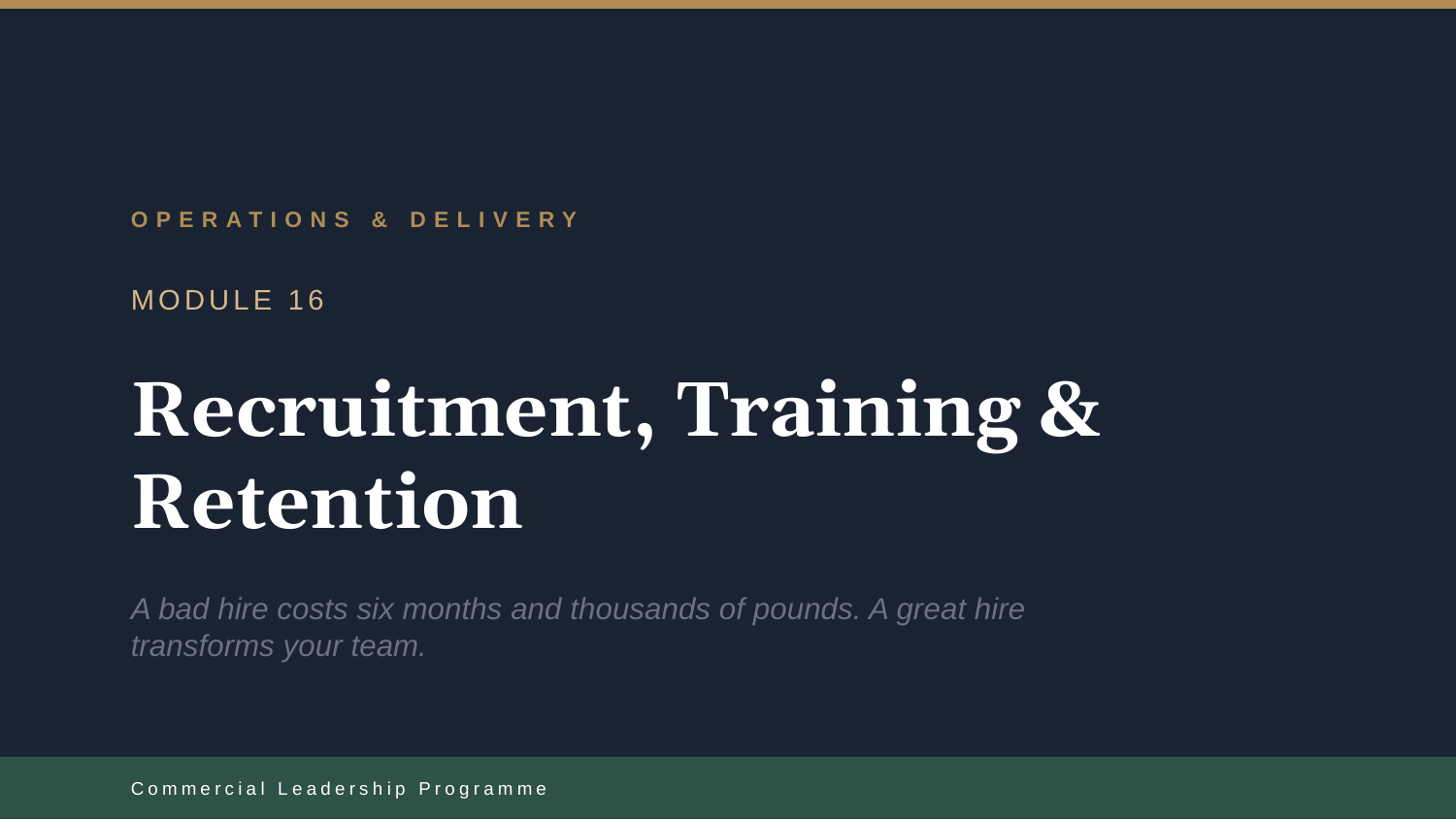

OPERATIONS & DELIVERY
MODULE 16
Recruitment, Training & Retention
A bad hire costs six months and thousands of pounds. A great hire transforms your team.

Commercial Leadership Programme